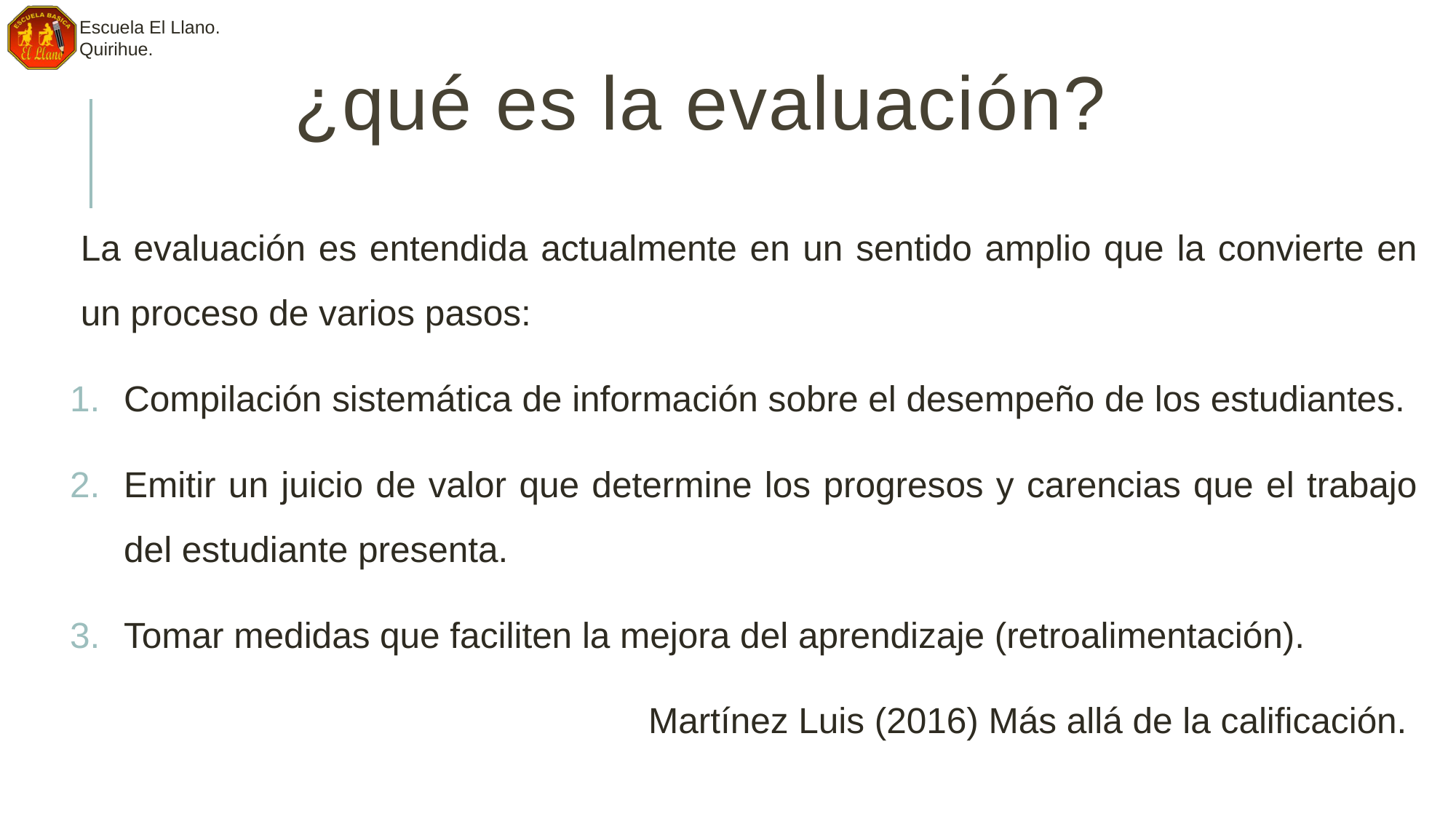

# ¿qué es la evaluación?
La evaluación es entendida actualmente en un sentido amplio que la convierte en un proceso de varios pasos:
Compilación sistemática de información sobre el desempeño de los estudiantes.
Emitir un juicio de valor que determine los progresos y carencias que el trabajo del estudiante presenta.
Tomar medidas que faciliten la mejora del aprendizaje (retroalimentación).
Martínez Luis (2016) Más allá de la calificación.